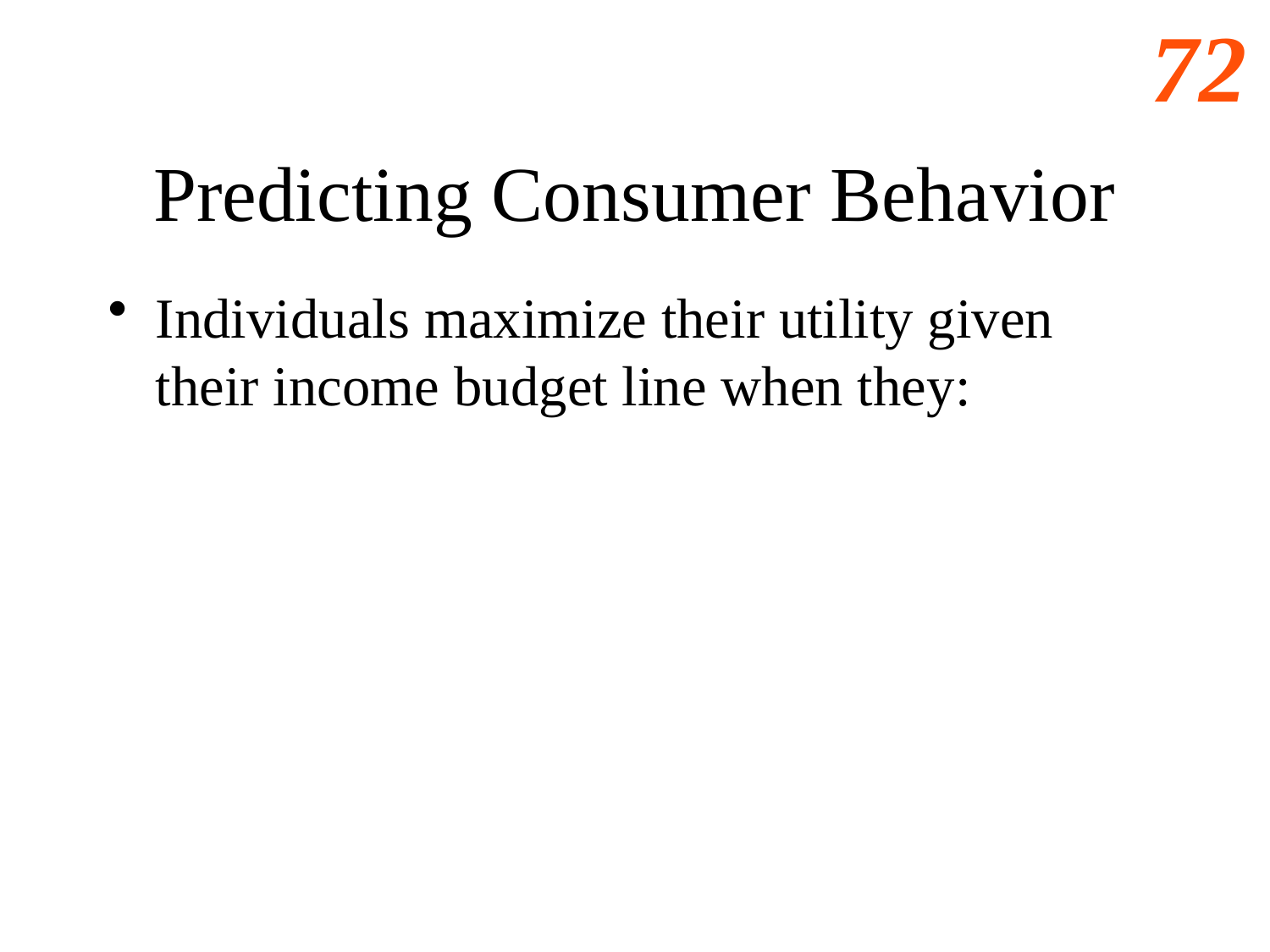

# Predicting Consumer Behavior
Individuals maximize their utility given their income budget line when they: